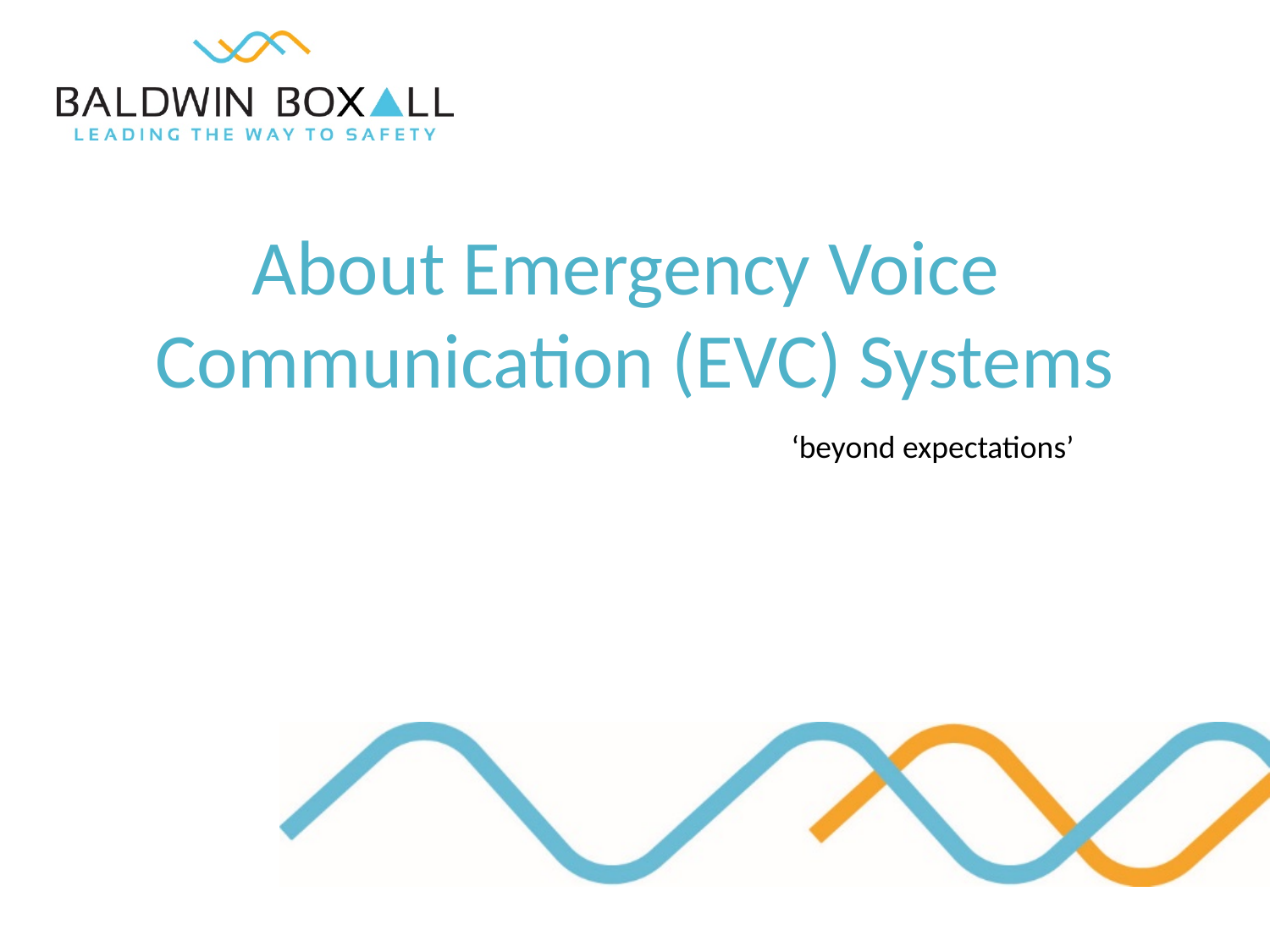

# About Emergency Voice Communication (EVC) Systems
‘beyond expectations’